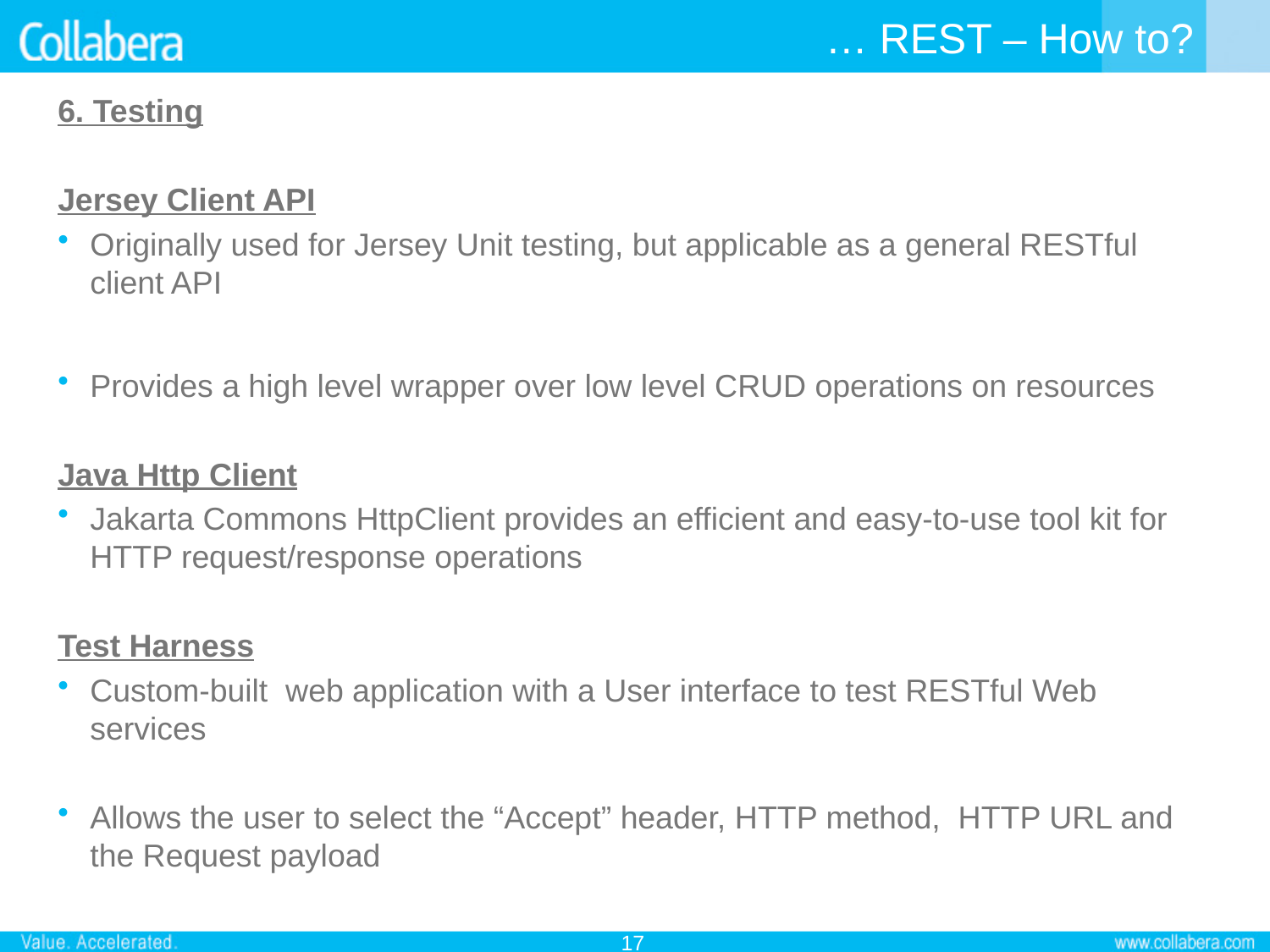

# … REST – How to?
6. Testing

Jersey Client API
Originally used for Jersey Unit testing, but applicable as a general RESTful client API

Provides a high level wrapper over low level CRUD operations on resources

Java Http Client
Jakarta Commons HttpClient provides an efficient and easy-to-use tool kit for HTTP request/response operations

Test Harness
Custom-built  web application with a User interface to test RESTful Web services

Allows the user to select the “Accept” header, HTTP method,  HTTP URL and the Request payload

17